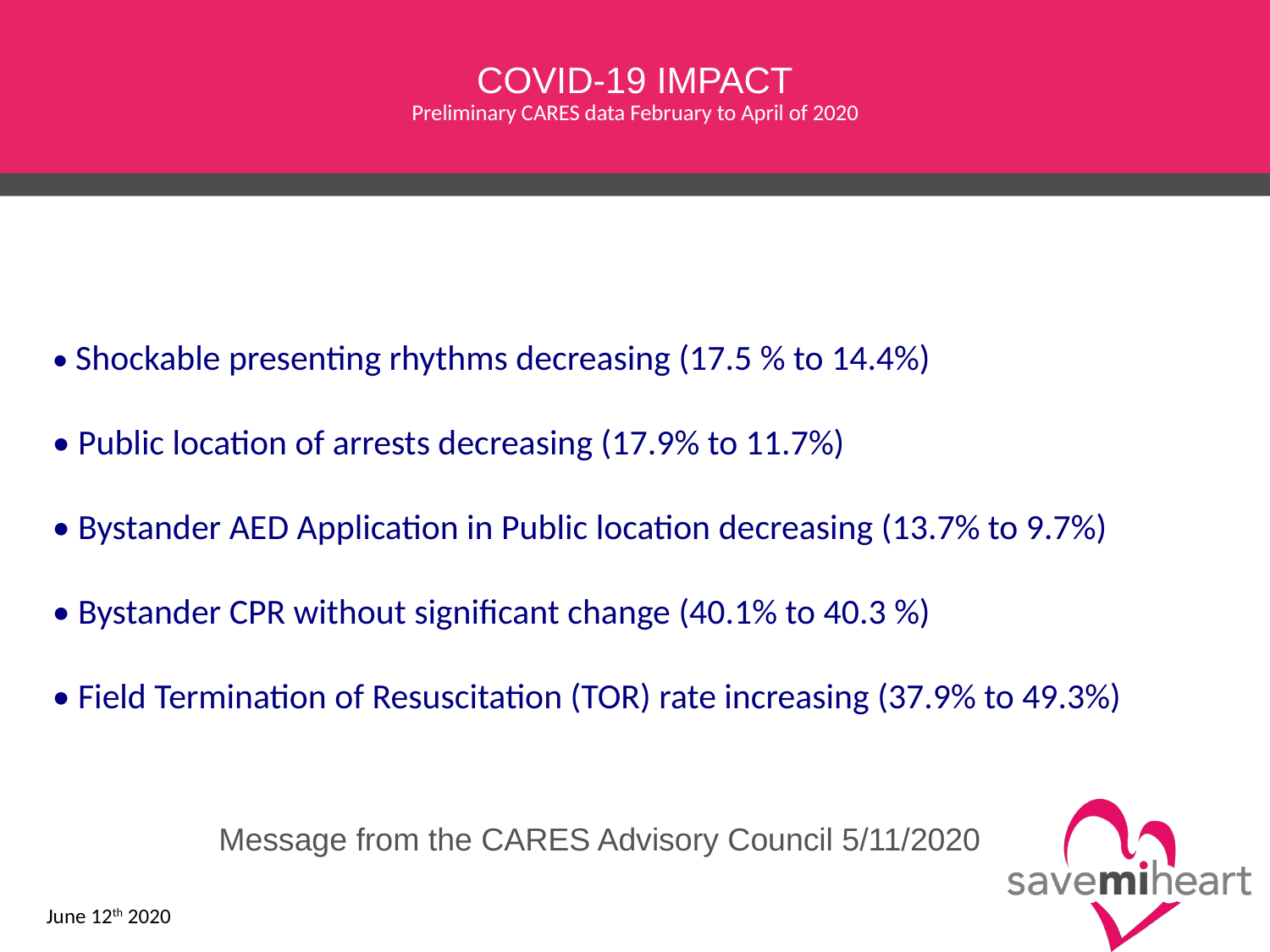

# COVID-19 IMPACT Preliminary CARES data February to April of 2020
• Shockable presenting rhythms decreasing (17.5 % to 14.4%)

• Public location of arrests decreasing (17.9% to 11.7%)

• Bystander AED Application in Public location decreasing (13.7% to 9.7%)

• Bystander CPR without significant change (40.1% to 40.3 %)

• Field Termination of Resuscitation (TOR) rate increasing (37.9% to 49.3%)
Message from the CARES Advisory Council 5/11/2020
June 12th 2020